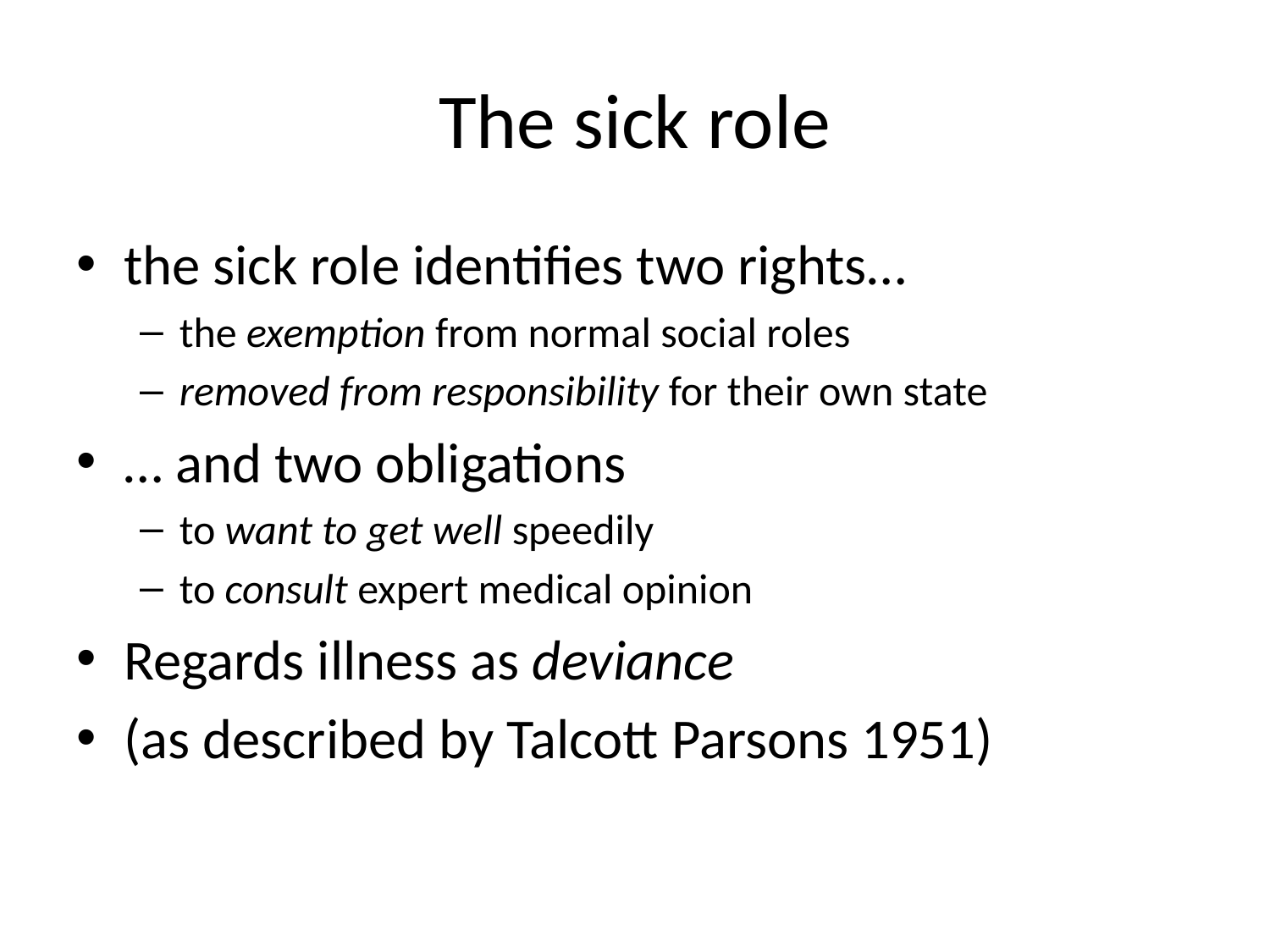

# The sick role
the sick role identifies two rights…
the exemption from normal social roles
removed from responsibility for their own state
… and two obligations
to want to get well speedily
to consult expert medical opinion
Regards illness as deviance
(as described by Talcott Parsons 1951)